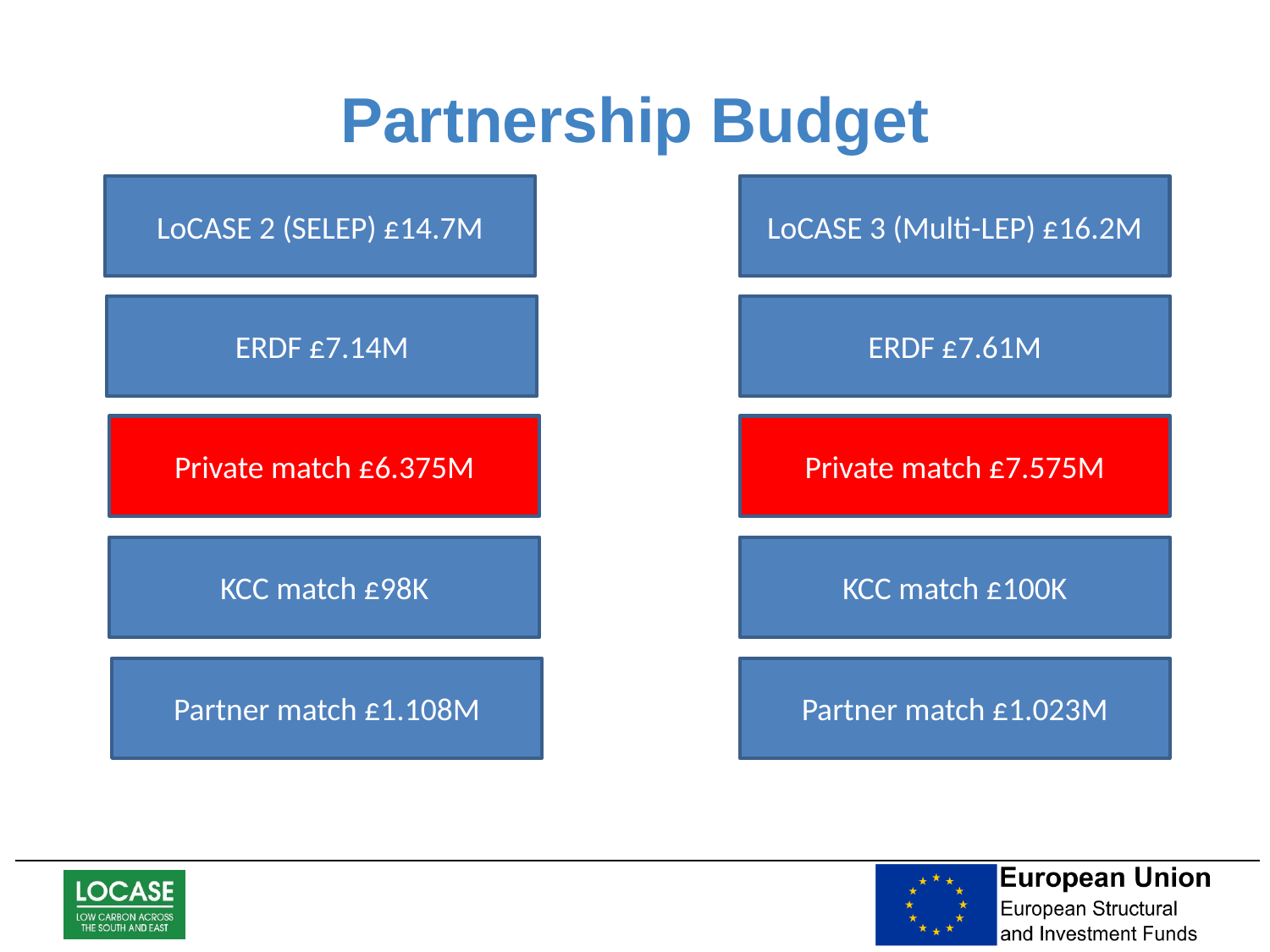

# Partnership Budget
LoCASE 2 (SELEP) £14.7M
LoCASE 3 (Multi-LEP) £16.2M
ERDF £7.14M
ERDF £7.61M
Private match £6.375M
Private match £7.575M
KCC match £98K
KCC match £100K
Partner match £1.108M
Partner match £1.023M